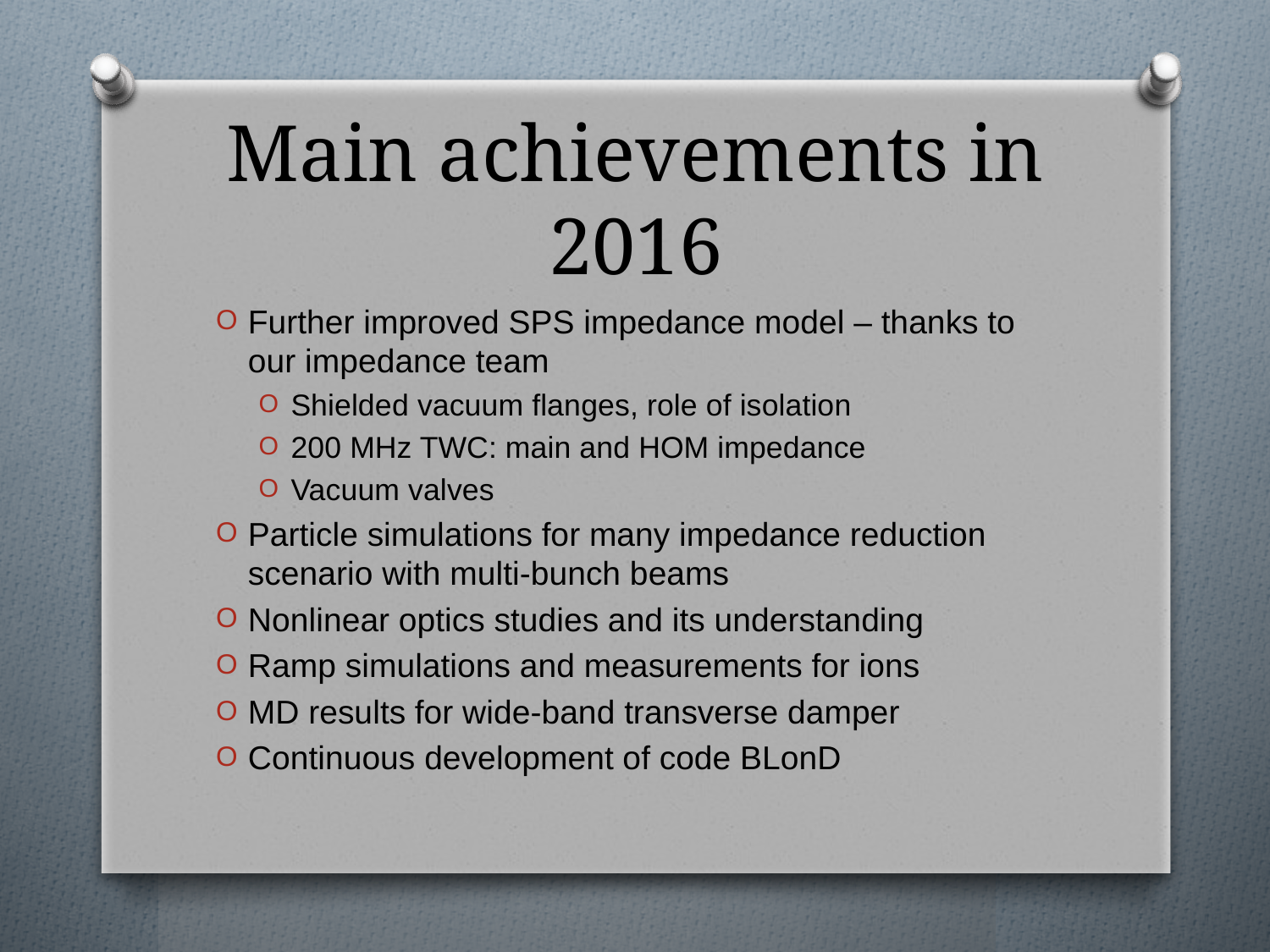

# Main achievements in 2016
Further improved SPS impedance model – thanks to our impedance team
Shielded vacuum flanges, role of isolation
200 MHz TWC: main and HOM impedance
Vacuum valves
Particle simulations for many impedance reduction scenario with multi-bunch beams
Nonlinear optics studies and its understanding
Ramp simulations and measurements for ions
MD results for wide-band transverse damper
Continuous development of code BLonD